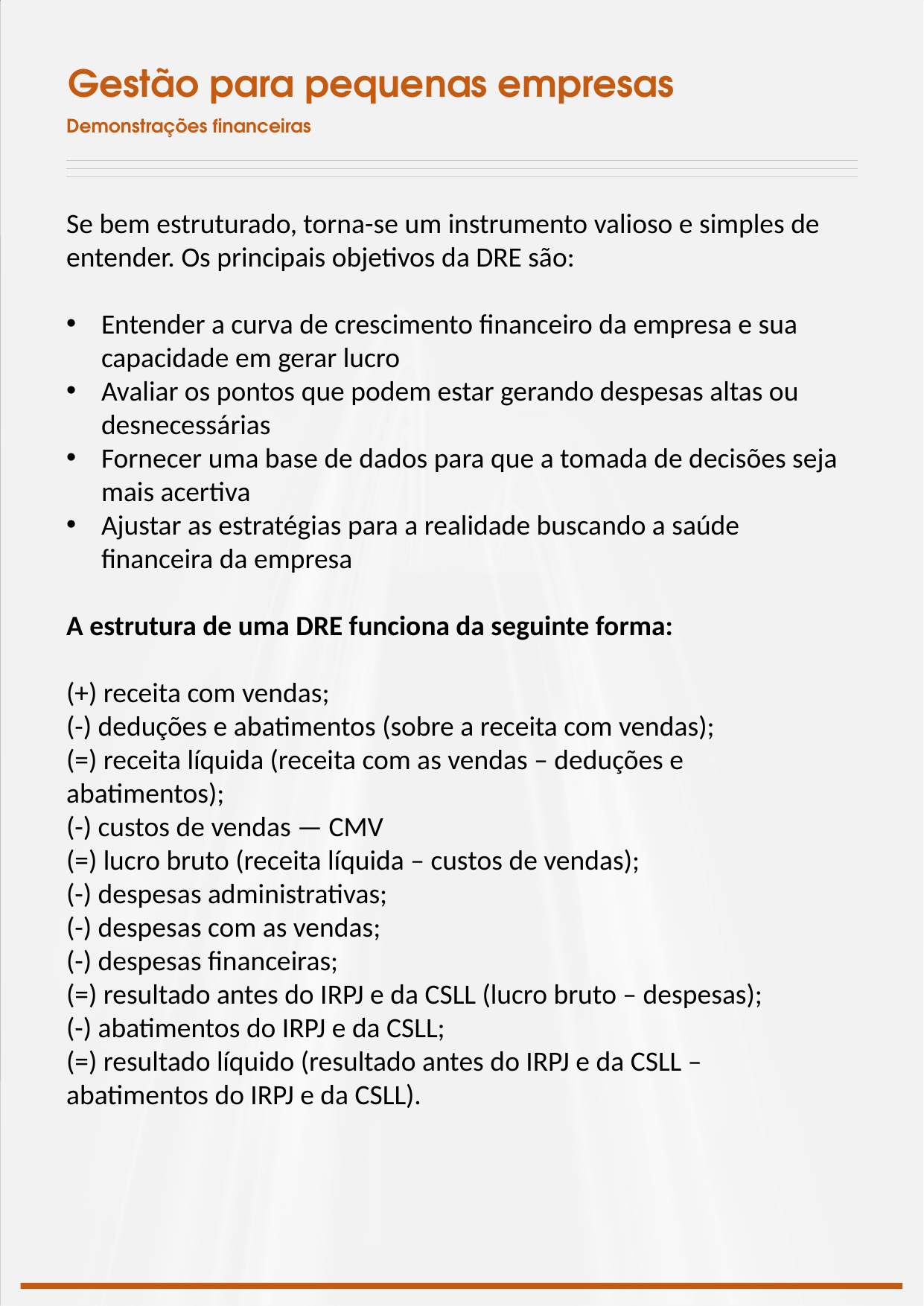

Gestão para pequenas empresas
Demonstrações financeiras
Se bem estruturado, torna-se um instrumento valioso e simples de entender. Os principais objetivos da DRE são:

Entender a curva de crescimento financeiro da empresa e sua capacidade em gerar lucro
Avaliar os pontos que podem estar gerando despesas altas ou desnecessárias
Fornecer uma base de dados para que a tomada de decisões seja mais acertiva
Ajustar as estratégias para a realidade buscando a saúde financeira da empresa

A estrutura de uma DRE funciona da seguinte forma:

(+) receita com vendas;
(-) deduções e abatimentos (sobre a receita com vendas);
(=) receita líquida (receita com as vendas – deduções e abatimentos);
(-) custos de vendas — CMV
(=) lucro bruto (receita líquida – custos de vendas);
(-) despesas administrativas;
(-) despesas com as vendas;
(-) despesas financeiras;
(=) resultado antes do IRPJ e da CSLL (lucro bruto – despesas);
(-) abatimentos do IRPJ e da CSLL;
(=) resultado líquido (resultado antes do IRPJ e da CSLL – abatimentos do IRPJ e da CSLL).